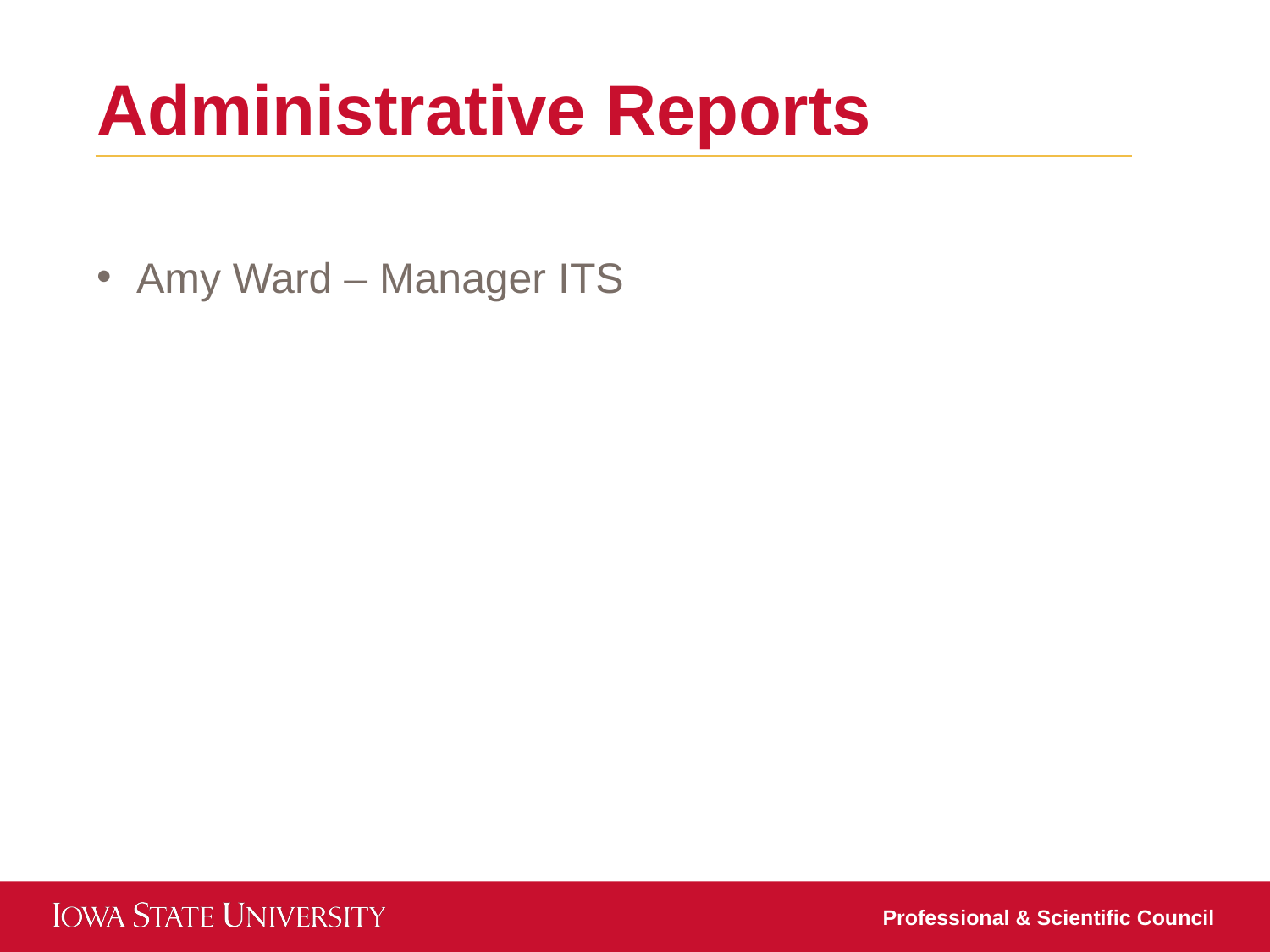

Administrative Reports
Amy Ward – Manager ITS